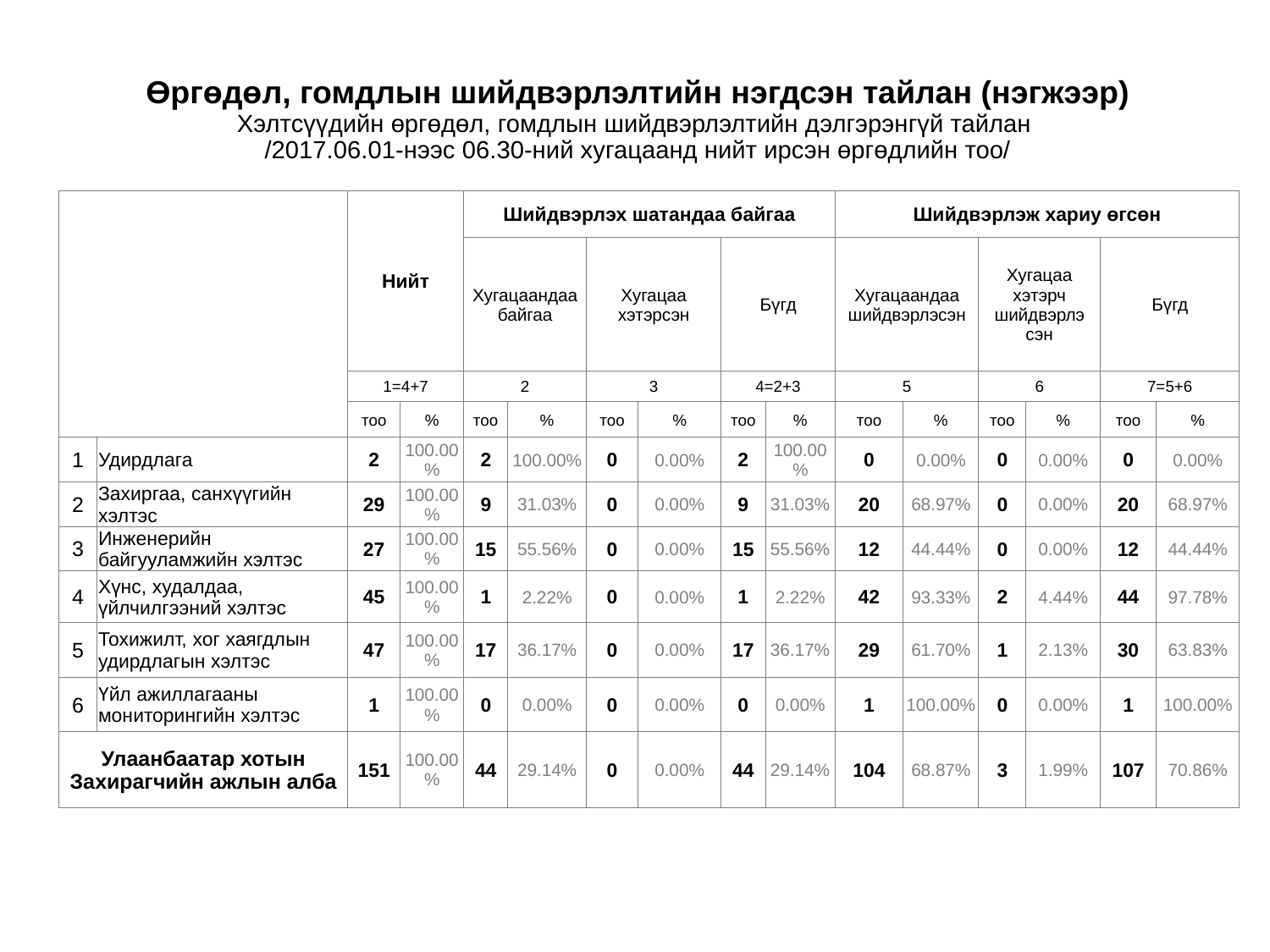

# Өргөдөл, гомдлын шийдвэрлэлтийн нэгдсэн тайлан (нэгжээр) Хэлтсүүдийн өргөдөл, гомдлын шийдвэрлэлтийн дэлгэрэнгүй тайлан /2017.06.01-нээс 06.30-ний хугацаанд нийт ирсэн өргөдлийн тоо/
|  |  | Нийт |  | Шийдвэрлэх шатандаа байгаа |  |  |  |  |  | Шийдвэрлэж хариу өгсөн |  |  |  |  |  |
| --- | --- | --- | --- | --- | --- | --- | --- | --- | --- | --- | --- | --- | --- | --- | --- |
|  |  |  |  | Хугацаандаа байгаа |  | Хугацаа хэтэрсэн |  | Бүгд |  | Хугацаандаа шийдвэрлэсэн |  | Хугацаа хэтэрч шийдвэрлэ сэн |  | Бүгд |  |
|  |  | 1=4+7 |  | 2 |  | 3 |  | 4=2+3 |  | 5 |  | 6 |  | 7=5+6 |  |
|  |  | тоо | % | тоо | % | тоо | % | тоо | % | тоо | % | тоо | % | тоо | % |
| 1 | Удирдлага | 2 | 100.00% | 2 | 100.00% | 0 | 0.00% | 2 | 100.00% | 0 | 0.00% | 0 | 0.00% | 0 | 0.00% |
| 2 | Захиргаа, санхүүгийн хэлтэс | 29 | 100.00% | 9 | 31.03% | 0 | 0.00% | 9 | 31.03% | 20 | 68.97% | 0 | 0.00% | 20 | 68.97% |
| 3 | Инженерийн байгууламжийн хэлтэс | 27 | 100.00% | 15 | 55.56% | 0 | 0.00% | 15 | 55.56% | 12 | 44.44% | 0 | 0.00% | 12 | 44.44% |
| 4 | Хүнс, худалдаа, үйлчилгээний хэлтэс | 45 | 100.00% | 1 | 2.22% | 0 | 0.00% | 1 | 2.22% | 42 | 93.33% | 2 | 4.44% | 44 | 97.78% |
| 5 | Тохижилт, хог хаягдлын удирдлагын хэлтэс | 47 | 100.00% | 17 | 36.17% | 0 | 0.00% | 17 | 36.17% | 29 | 61.70% | 1 | 2.13% | 30 | 63.83% |
| 6 | Үйл ажиллагааны мониторингийн хэлтэс | 1 | 100.00% | 0 | 0.00% | 0 | 0.00% | 0 | 0.00% | 1 | 100.00% | 0 | 0.00% | 1 | 100.00% |
| Улаанбаатар хотын Захирагчийн ажлын алба |  | 151 | 100.00% | 44 | 29.14% | 0 | 0.00% | 44 | 29.14% | 104 | 68.87% | 3 | 1.99% | 107 | 70.86% |